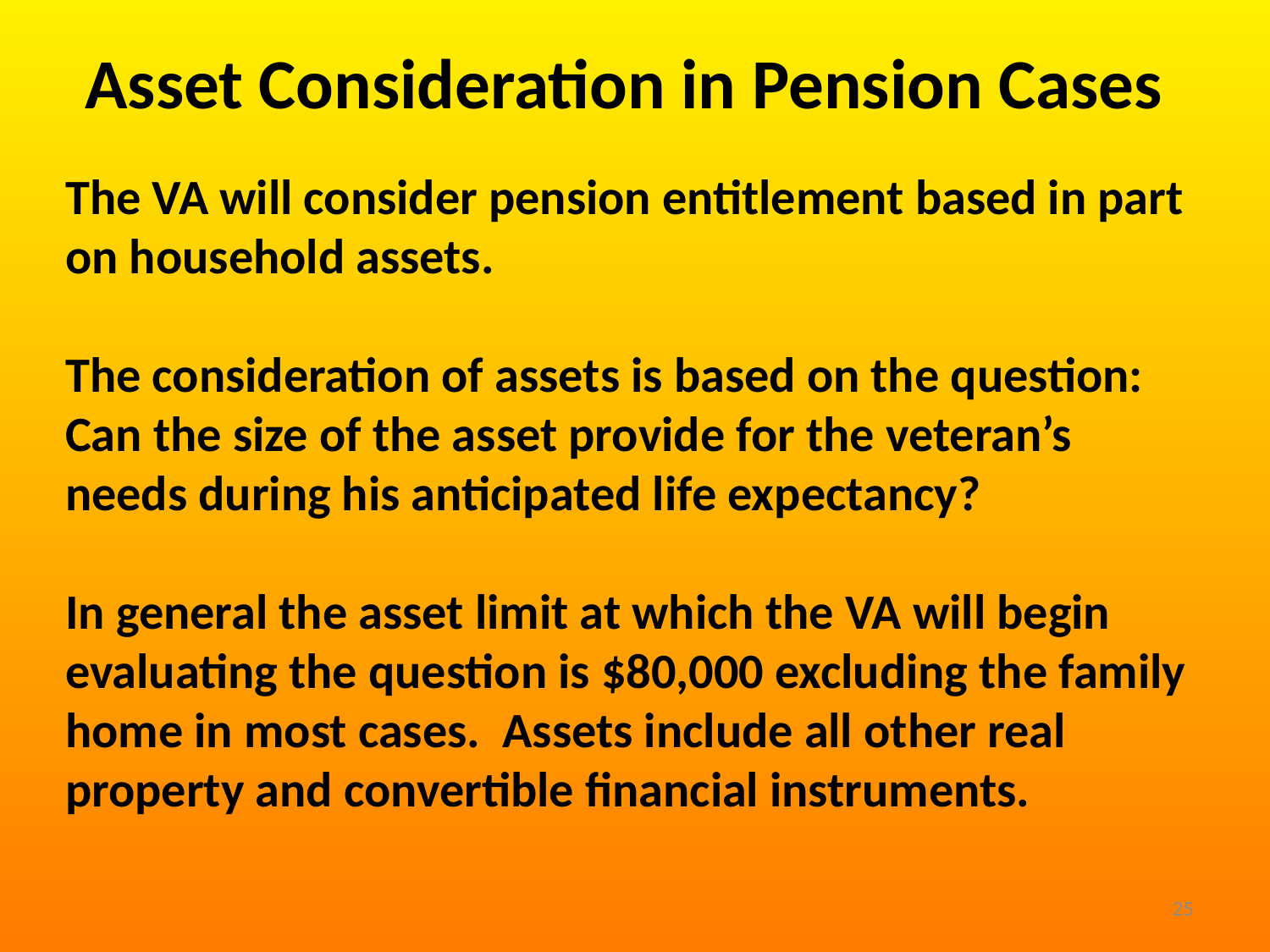

Asset Consideration in Pension Cases
The VA will consider pension entitlement based in part on household assets.

The consideration of assets is based on the question: Can the size of the asset provide for the veteran’s needs during his anticipated life expectancy?

In general the asset limit at which the VA will begin evaluating the question is $80,000 excluding the family home in most cases.  Assets include all other real property and convertible financial instruments.

25